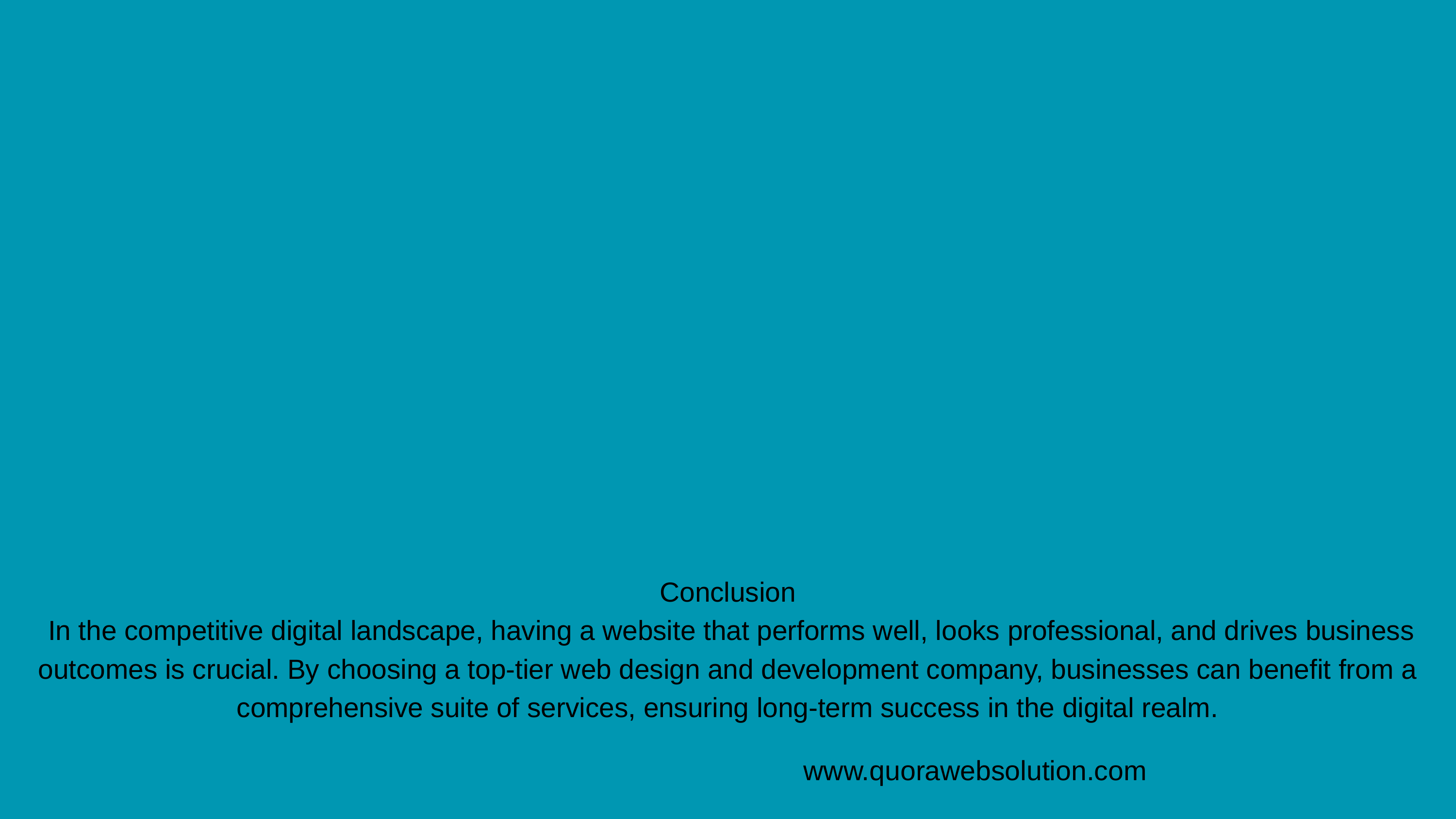

Conclusion
 In the competitive digital landscape, having a website that performs well, looks professional, and drives business outcomes is crucial. By choosing a top-tier web design and development company, businesses can benefit from a comprehensive suite of services, ensuring long-term success in the digital realm.
www.quorawebsolution.com